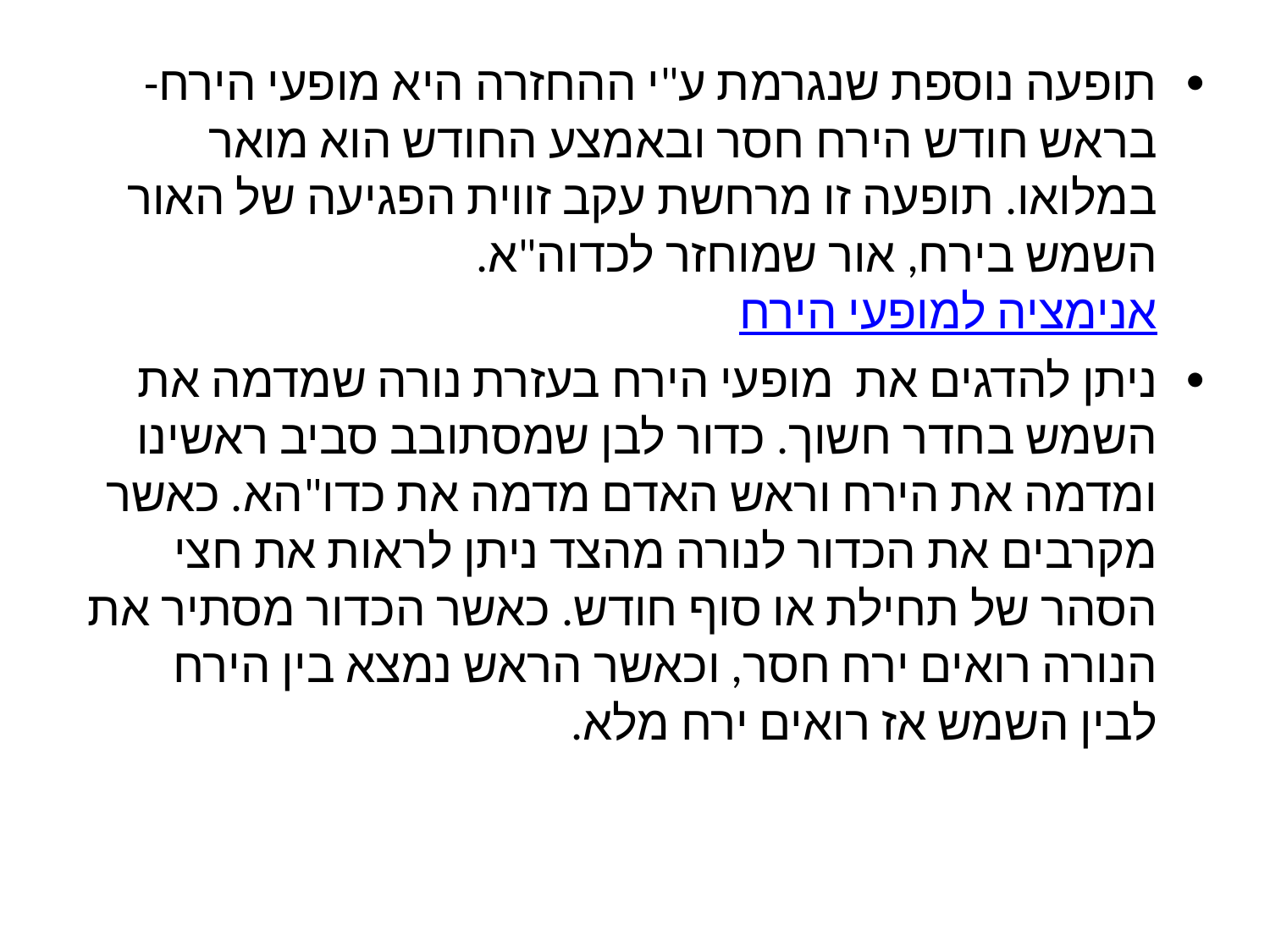

#
תופעה נוספת שנגרמת ע"י ההחזרה היא מופעי הירח- בראש חודש הירח חסר ובאמצע החודש הוא מואר במלואו. תופעה זו מרחשת עקב זווית הפגיעה של האור השמש בירח, אור שמוחזר לכדוה"א.אנימציה למופעי הירח
ניתן להדגים את  מופעי הירח בעזרת נורה שמדמה את השמש בחדר חשוך. כדור לבן שמסתובב סביב ראשינו ומדמה את הירח וראש האדם מדמה את כדו"הא. כאשר מקרבים את הכדור לנורה מהצד ניתן לראות את חצי הסהר של תחילת או סוף חודש. כאשר הכדור מסתיר את הנורה רואים ירח חסר, וכאשר הראש נמצא בין הירח לבין השמש אז רואים ירח מלא.